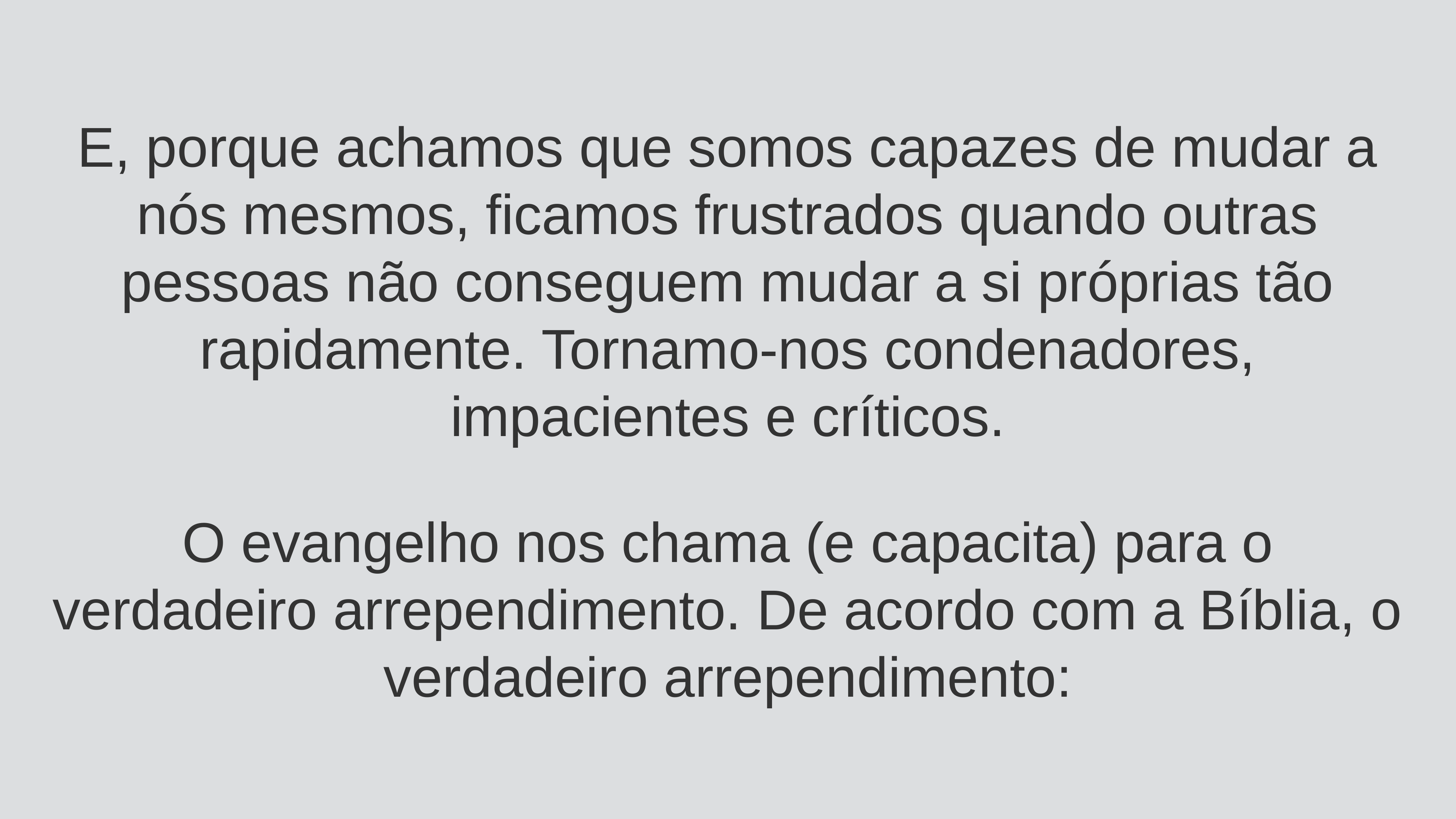

E, porque achamos que somos capazes de mudar a nós mesmos, ficamos frustrados quando outras pessoas não conseguem mudar a si próprias tão rapidamente. Tornamo-nos condenadores, impacientes e críticos.
O evangelho nos chama (e capacita) para o verdadeiro arrependimento. De acordo com a Bíblia, o verdadeiro arrependimento: